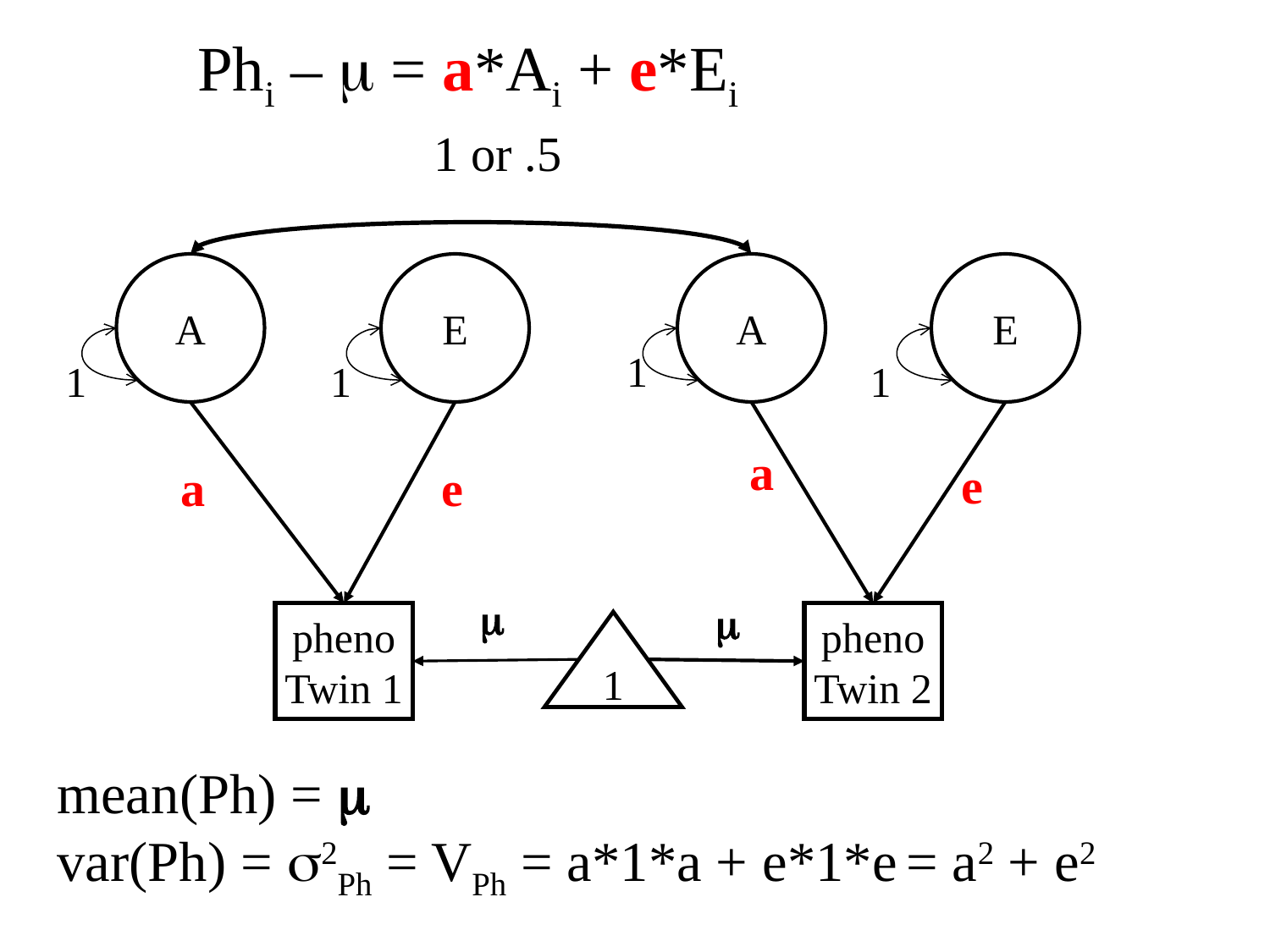

Phi – μ = a*Ai + e*Ei
1 or .5
A
E
A
E
1
1
1
1
a
e
a
e
μ
μ
pheno
Twin 1
pheno
Twin 2
1
mean(Ph) = μ
var(Ph) = σ2Ph = VPh = a*1*a + e*1*e = a2 + e2